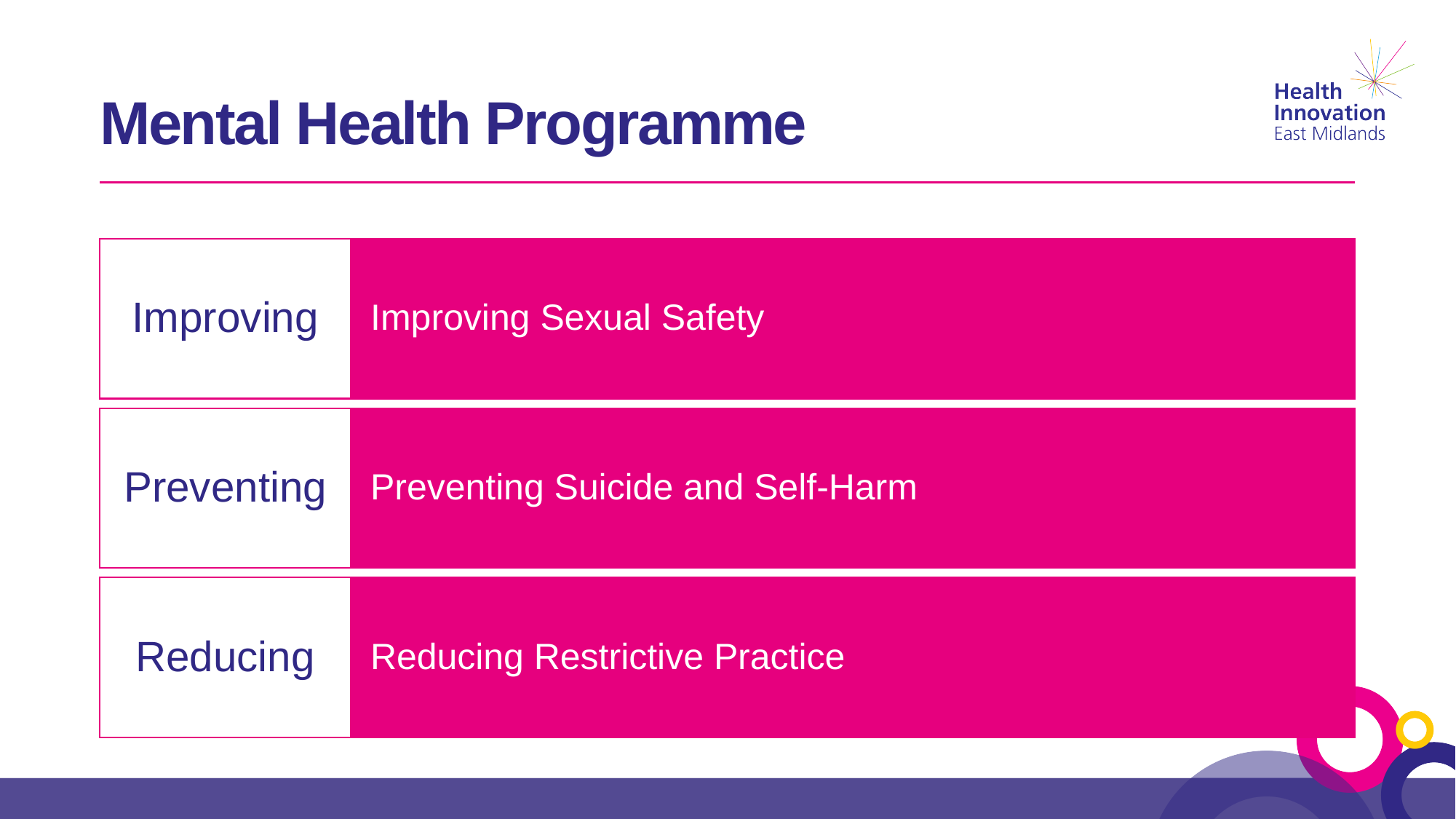

# Mental Health Programme
Improving Sexual Safety
Improving
Preventing Suicide and Self-Harm
Preventing
Reducing Restrictive Practice
Reducing